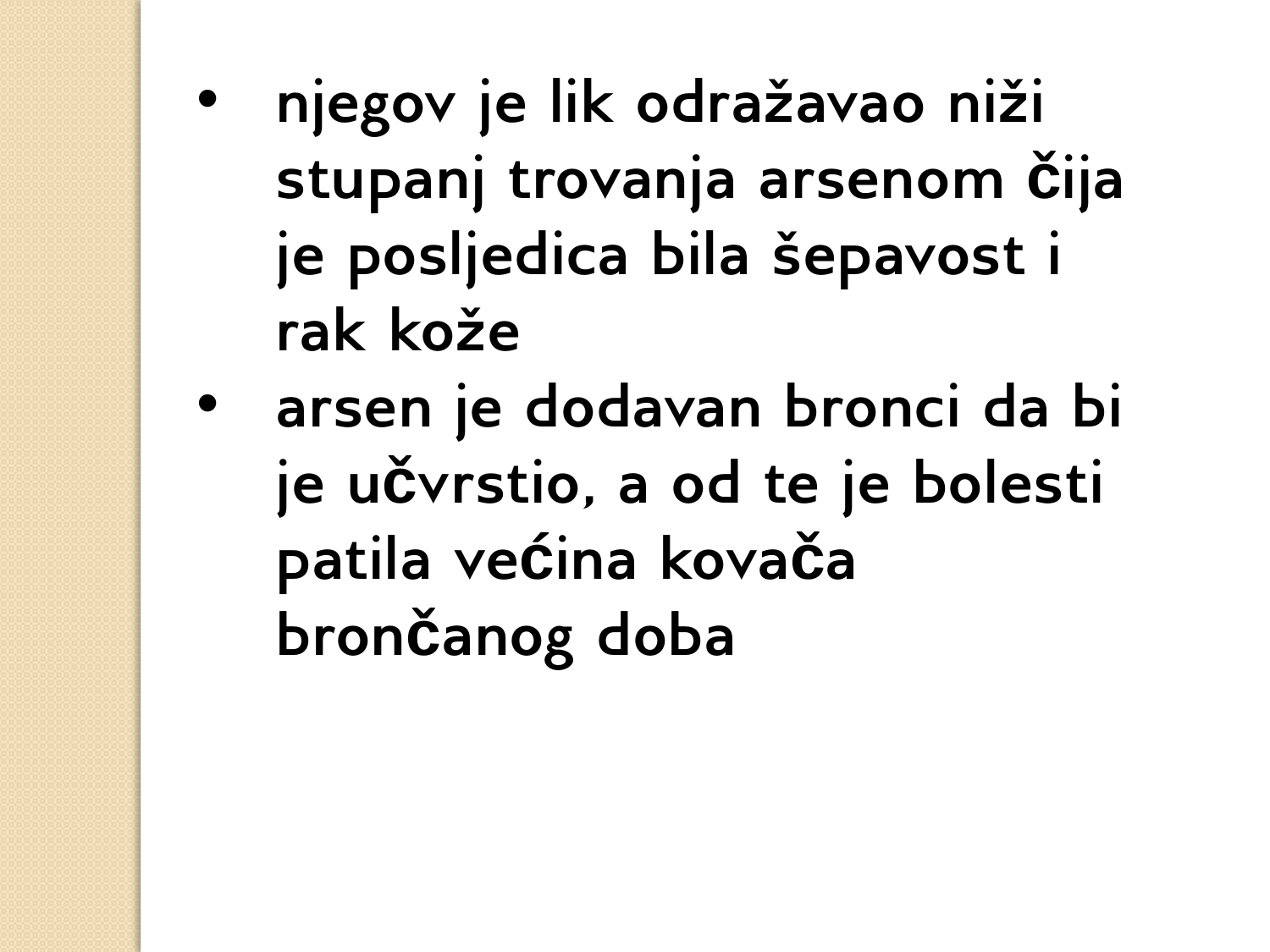

njegov je lik odražavao niži stupanj trovanja arsenom čija je posljedica bila šepavost i rak kože
arsen je dodavan bronci da bi je učvrstio, a od te je bolesti patila većina kovača brončanog doba